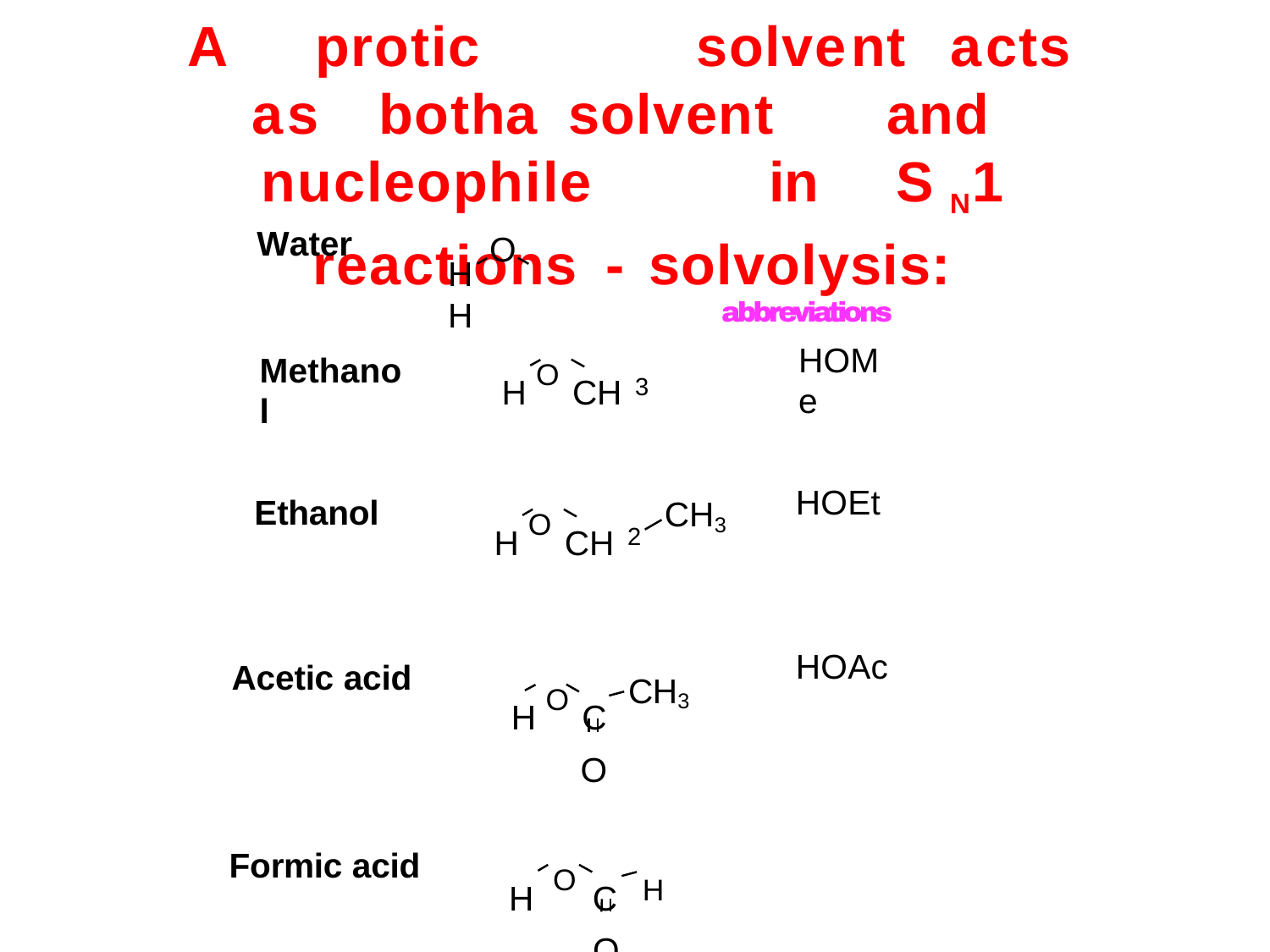

# A	protic		solvent	acts	as	both	a  solvent	and	nucleophile		in	S N1
reactions	-	solvolysis:
Water
O
H	H

abbreviations
HOMe
Methanol
H O CH

3
HOEt
CH3
Ethanol
H O CH

2

HOAc
Acetic acid
CH3
H O C
O

Formic acid
H  O  C	H
O